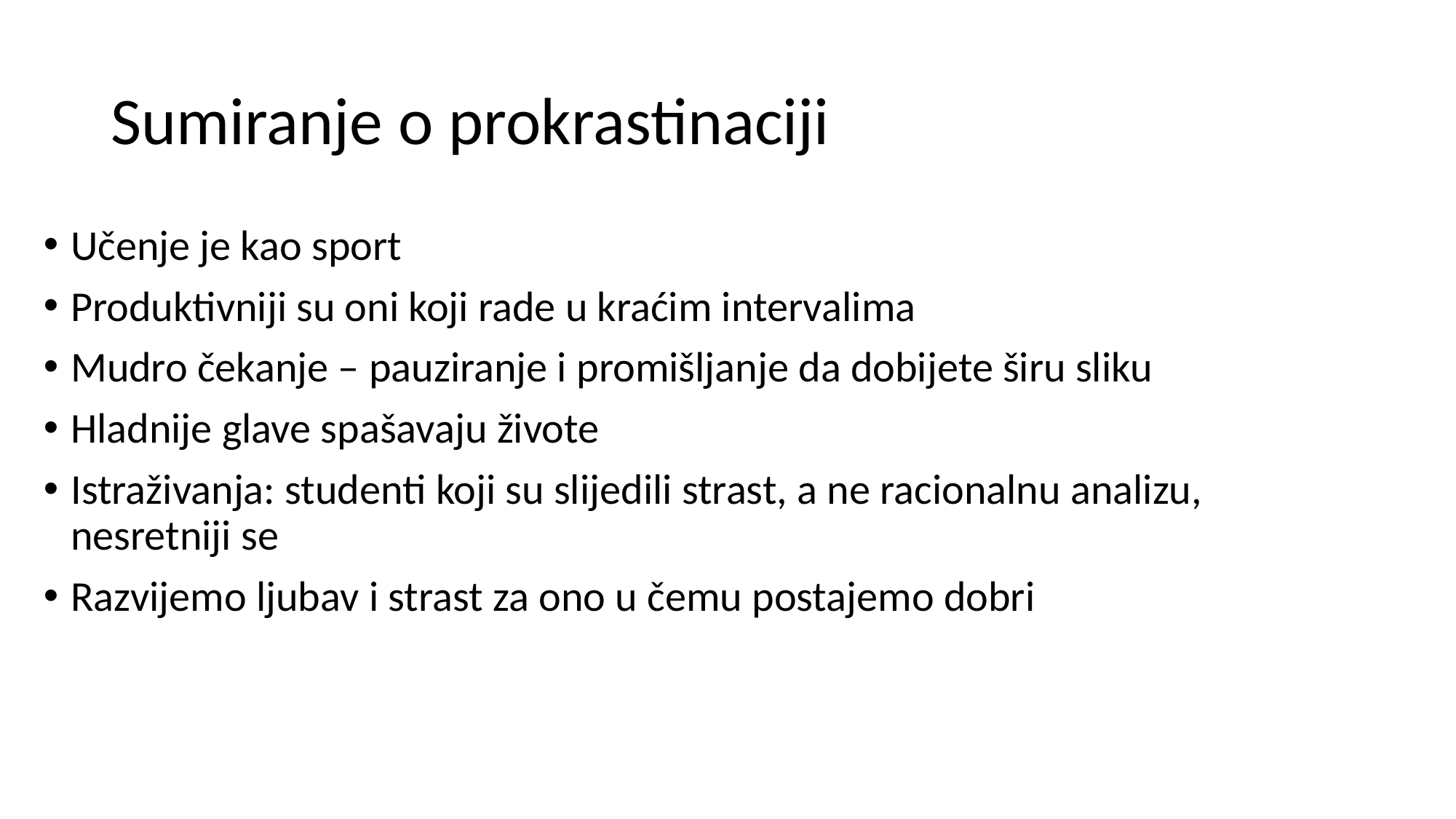

# Sumiranje o prokrastinaciji
Učenje je kao sport
Produktivniji su oni koji rade u kraćim intervalima
Mudro čekanje – pauziranje i promišljanje da dobijete širu sliku
Hladnije glave spašavaju živote
Istraživanja: studenti koji su slijedili strast, a ne racionalnu analizu, nesretniji se
Razvijemo ljubav i strast za ono u čemu postajemo dobri